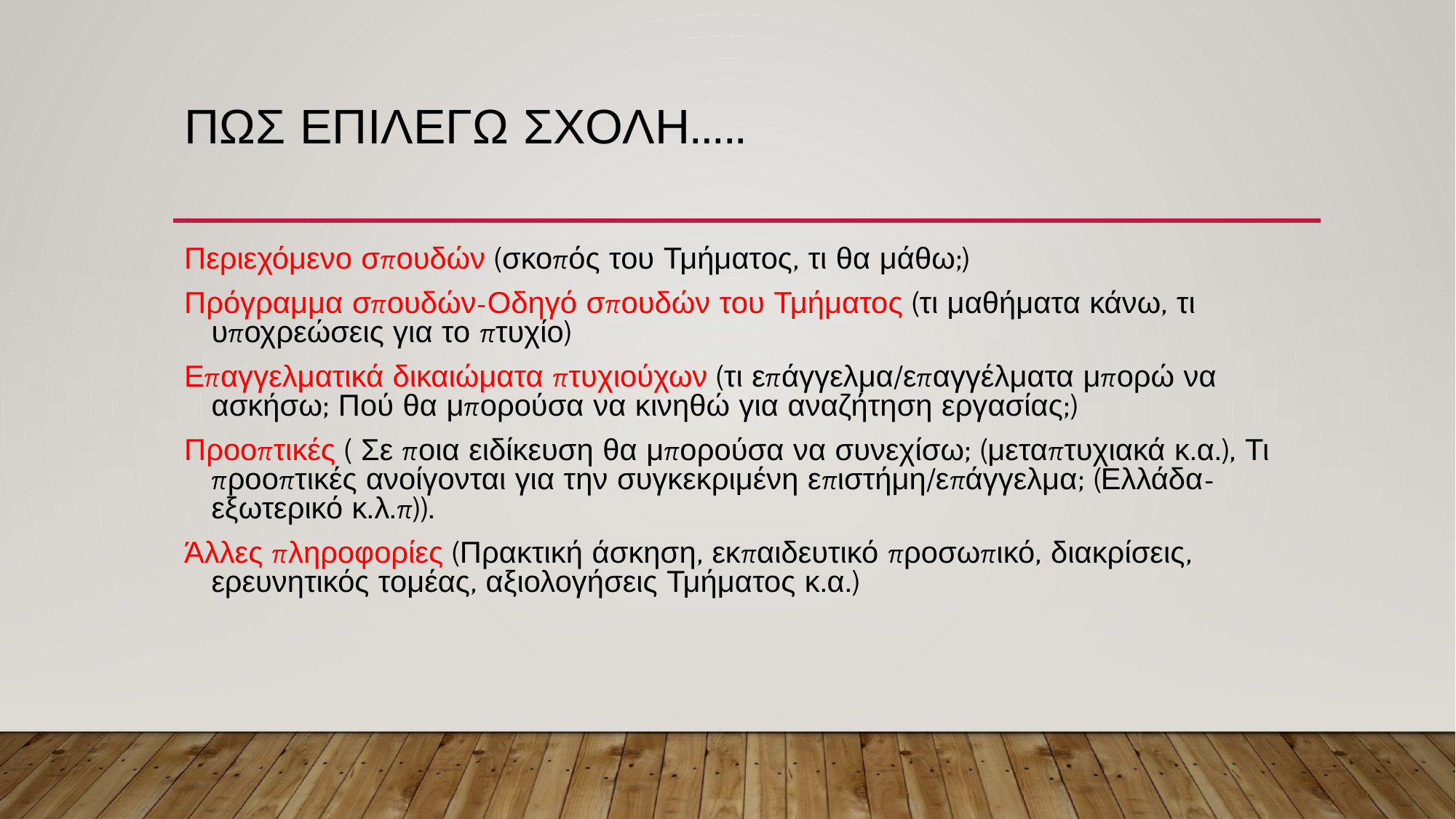

# Πως επιλεγω σχολη…..
Περιεχόμενο σπουδών (σκοπός του Τμήματος, τι θα μάθω;)
Πρόγραμμα σπουδών-Οδηγό σπουδών του Τμήματος (τι μαθήματα κάνω, τι υποχρεώσεις για το πτυχίο)
Επαγγελματικά δικαιώματα πτυχιούχων (τι επάγγελμα/επαγγέλματα μπορώ να ασκήσω; Πού θα μπορούσα να κινηθώ για αναζήτηση εργασίας;)
Προοπτικές ( Σε ποια ειδίκευση θα μπορούσα να συνεχίσω; (μεταπτυχιακά κ.α.), Τι προοπτικές ανοίγονται για την συγκεκριμένη επιστήμη/επάγγελμα; (Ελλάδα-εξωτερικό κ.λ.π)).
Άλλες πληροφορίες (Πρακτική άσκηση, εκπαιδευτικό προσωπικό, διακρίσεις, ερευνητικός τομέας, αξιολογήσεις Τμήματος κ.α.)